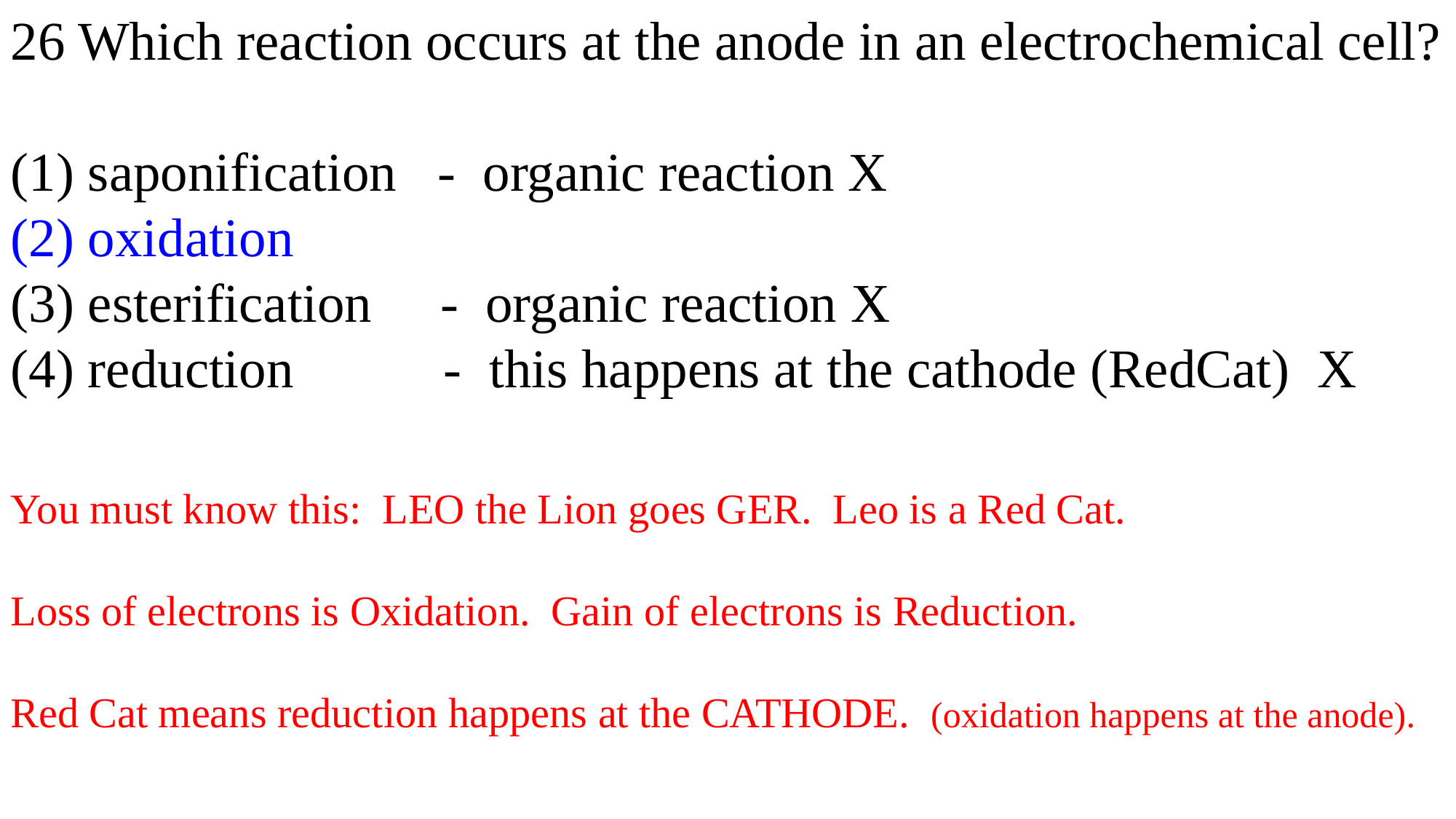

26 Which reaction occurs at the anode in an electrochemical cell?
(1) saponification   -  organic reaction X
(2) oxidation
(3) esterification     -  organic reaction X
(4) reduction           -  this happens at the cathode (RedCat)  X
You must know this:  LEO the Lion goes GER.  Leo is a Red Cat.

Loss of electrons is Oxidation.  Gain of electrons is Reduction.

Red Cat means reduction happens at the CATHODE.  (oxidation happens at the anode).